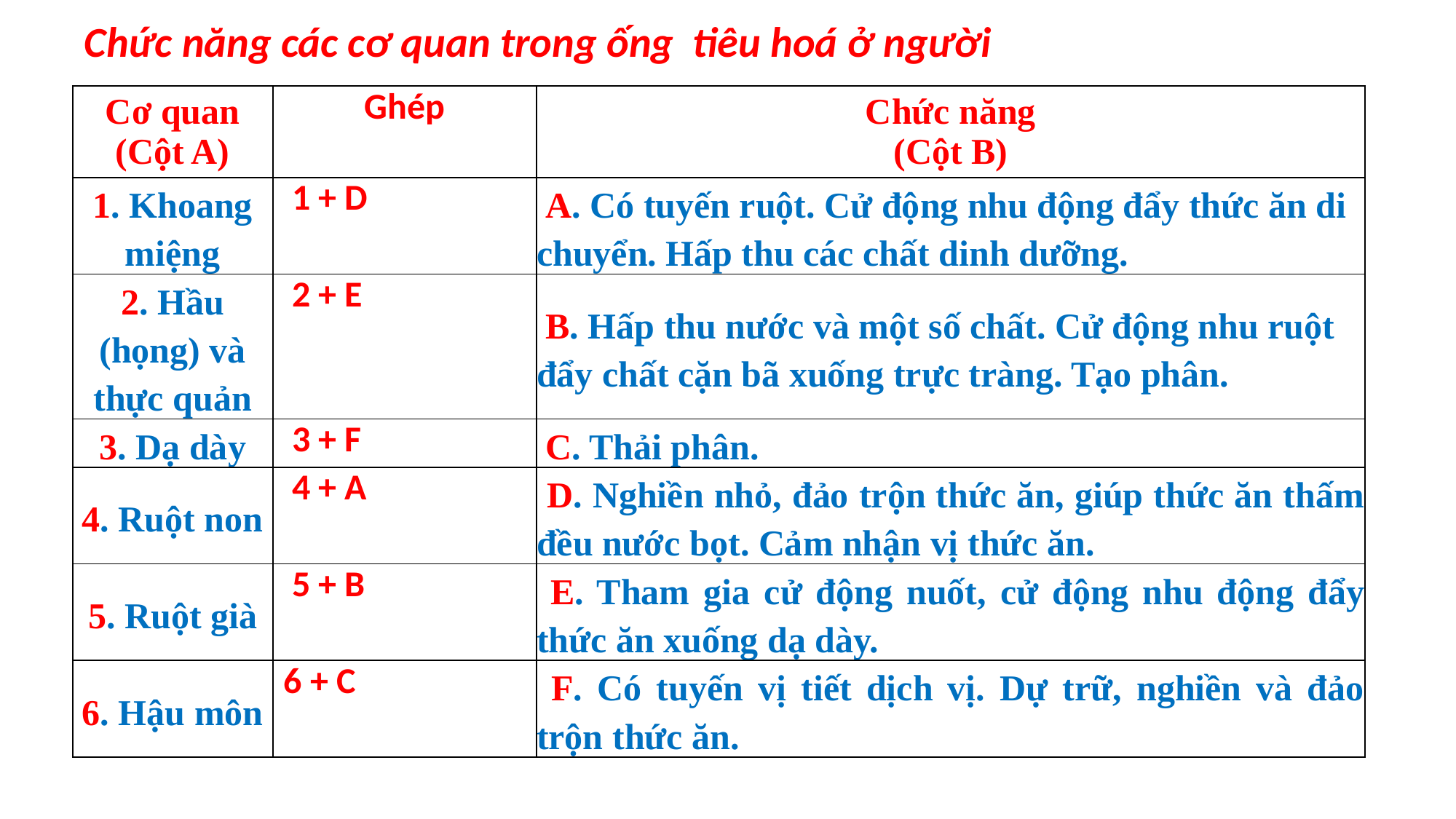

Chức năng các cơ quan trong ống  tiêu hoá ở người
| Cơ quan (Cột A) | Ghép | Chức năng (Cột B) |
| --- | --- | --- |
| 1. Khoang miệng | 1 + D | A. Có tuyến ruột. Cử động nhu động đẩy thức ăn di chuyển. Hấp thu các chất dinh dưỡng. |
| 2. Hầu (họng) và thực quản | 2 + E | B. Hấp thu nước và một số chất. Cử động nhu ruột đẩy chất cặn bã xuống trực tràng. Tạo phân. |
| 3. Dạ dày | 3 + F | C. Thải phân. |
| 4. Ruột non | 4 + A | D. Nghiền nhỏ, đảo trộn thức ăn, giúp thức ăn thấm đều nước bọt. Cảm nhận vị thức ăn. |
| 5. Ruột già | 5 + B | E. Tham gia cử động nuốt, cử động nhu động đẩy thức ăn xuống dạ dày. |
| 6. Hậu môn | 6 + C | F. Có tuyến vị tiết dịch vị. Dự trữ, nghiền và đảo trộn thức ăn. |